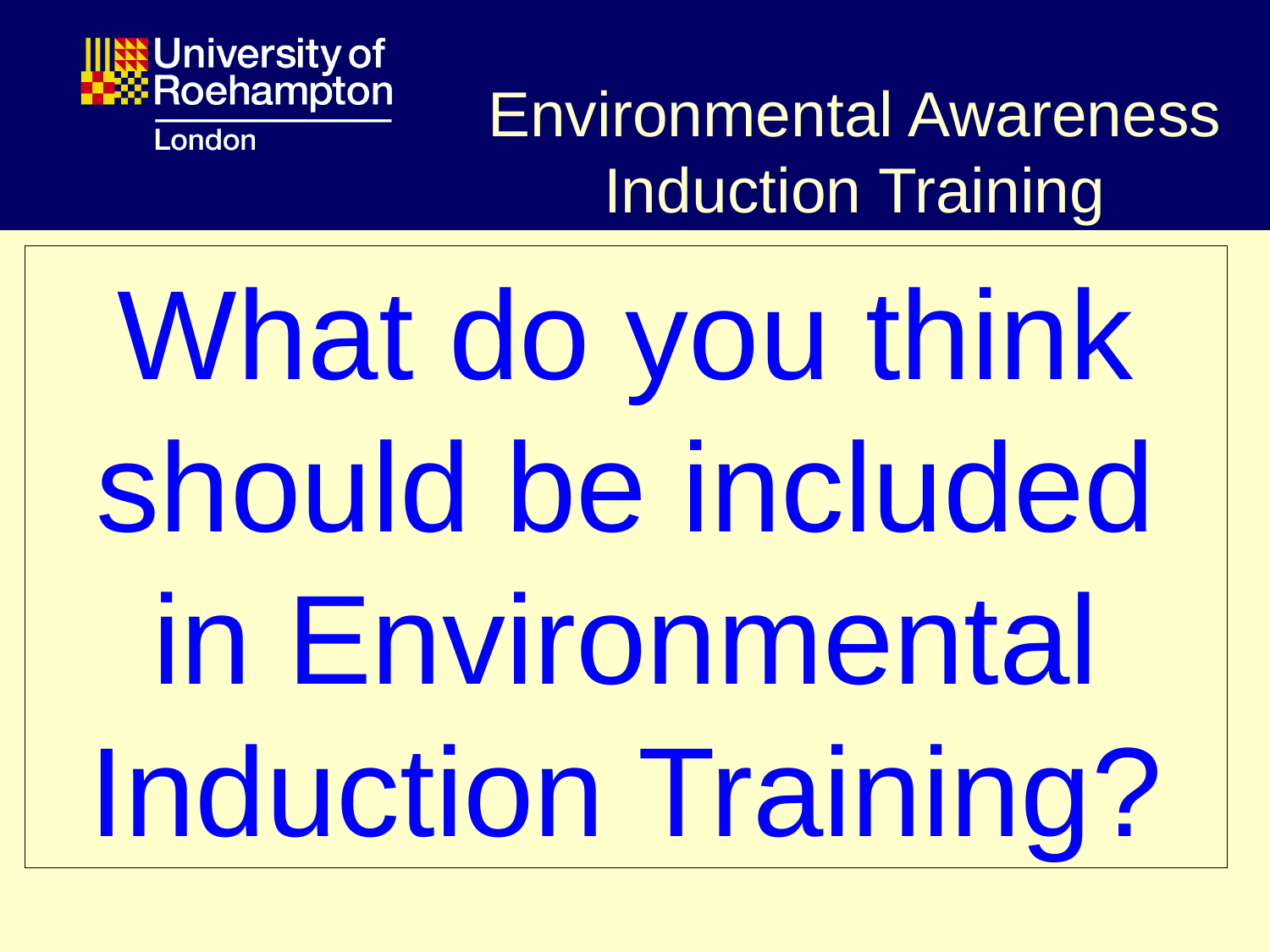

Environmental Awareness Induction Training
What do you think should be included in Environmental Induction Training?